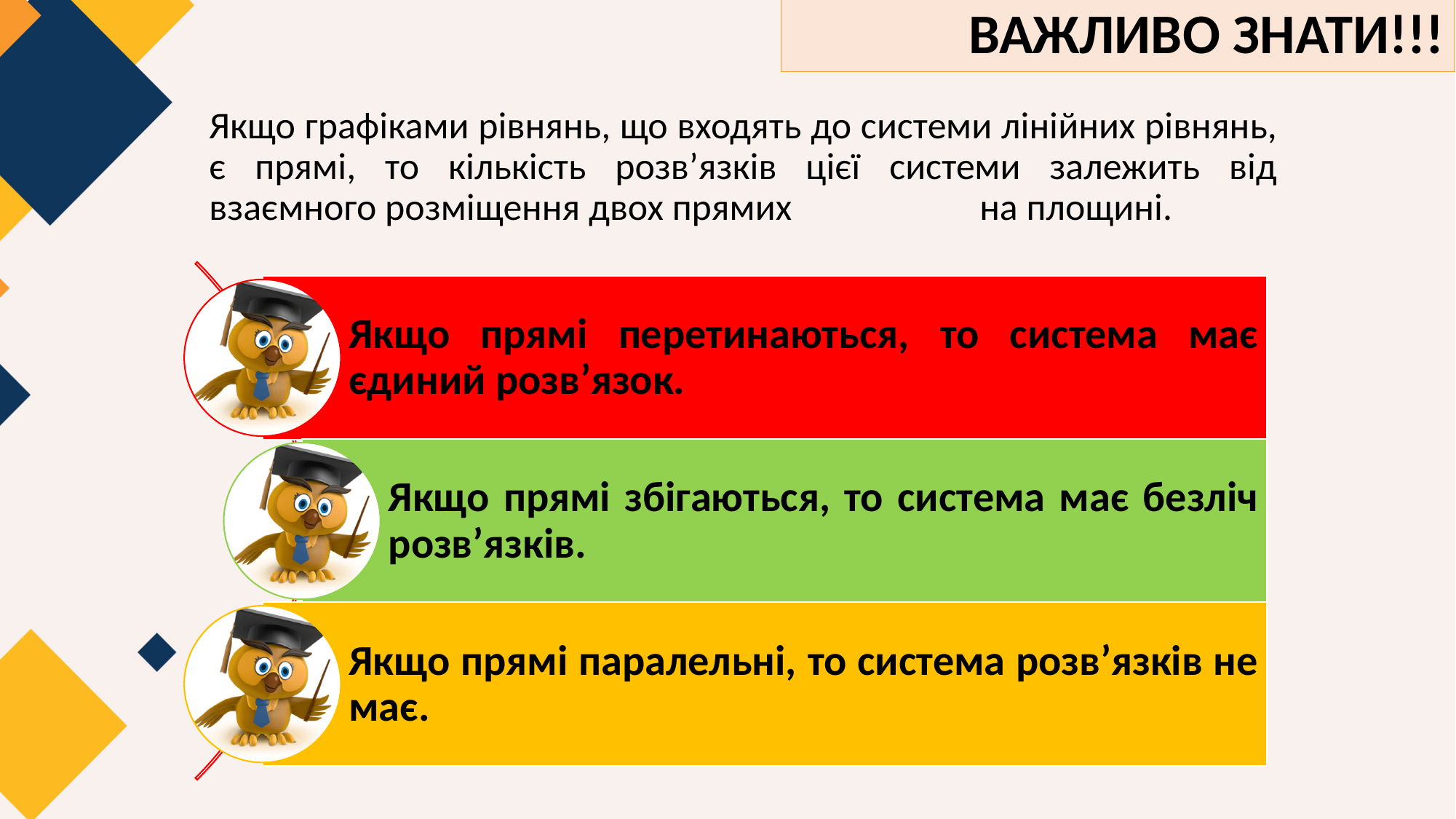

ВАЖЛИВО ЗНАТИ!!!
# Якщо графіками рівнянь, що входять до системи лінійних рівнянь, є прямі, то кількість розв’язків цієї системи залежить від взаємного розміщення двох прямих                      на площині.
Якщо прямі перетинаються, то система має єдиний розв’язок.
Якщо прямі збігаються, то система має безліч розв’язків.
Якщо прямі паралельні, то система розв’язків не має.